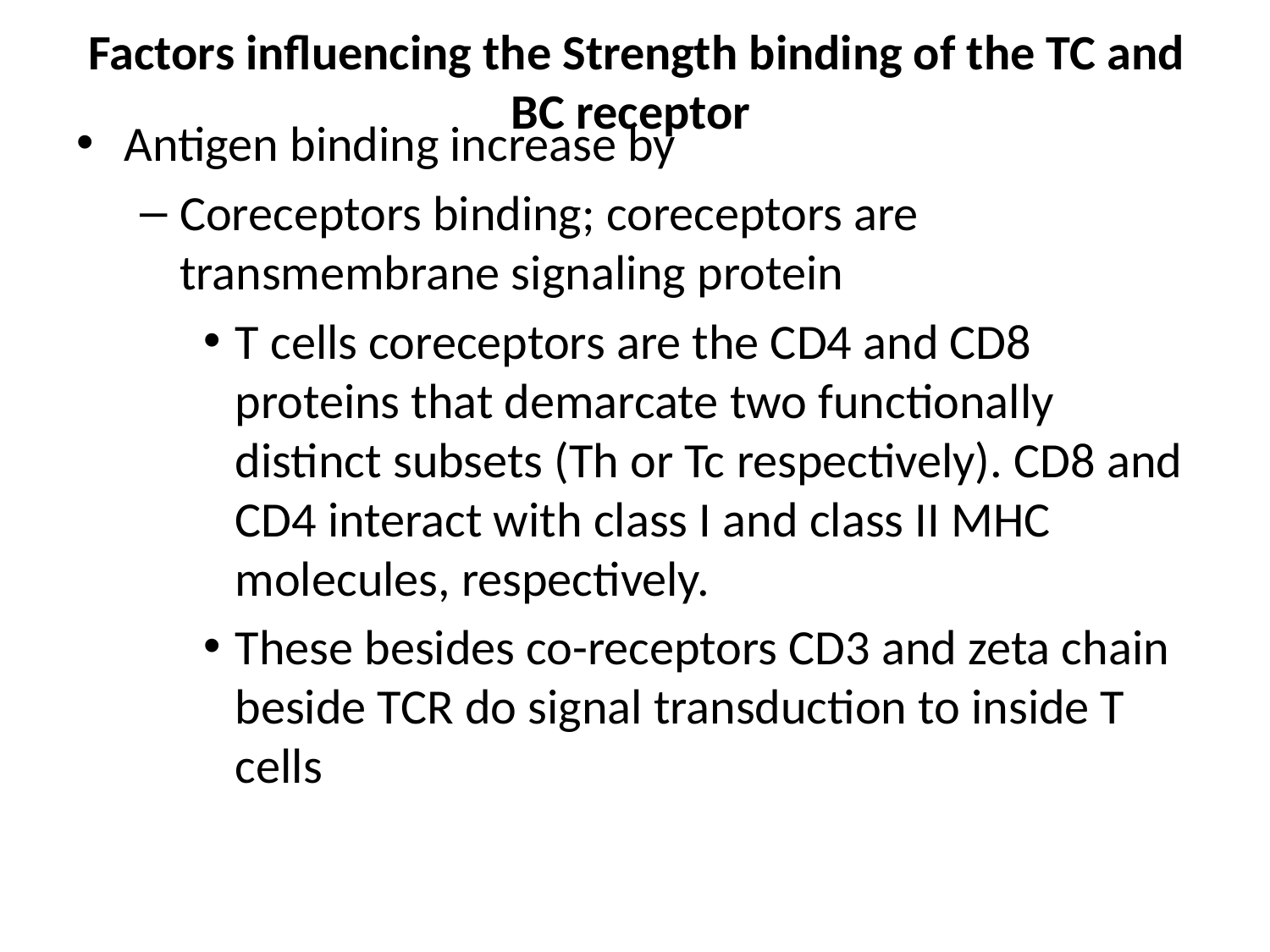

# Factors influencing the Strength binding of the TC and BC receptor
Antigen binding increase by
Coreceptors binding; coreceptors are transmembrane signaling protein
T cells coreceptors are the CD4 and CD8 proteins that demarcate two functionally distinct subsets (Th or Tc respectively). CD8 and CD4 interact with class I and class II MHC molecules, respectively.
These besides co-receptors CD3 and zeta chain beside TCR do signal transduction to inside T cells